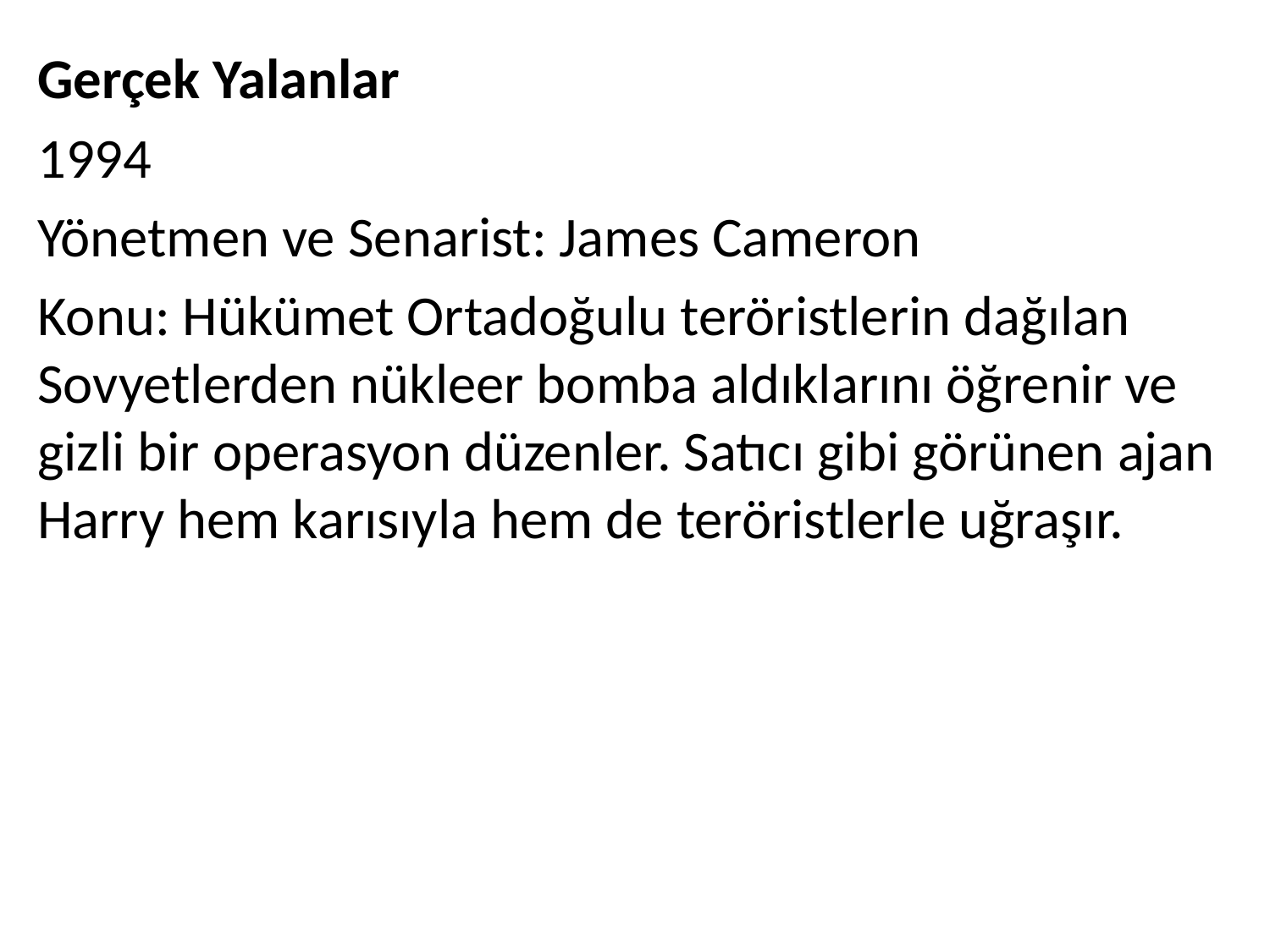

Gerçek Yalanlar
1994
Yönetmen ve Senarist: James Cameron
Konu: Hükümet Ortadoğulu teröristlerin dağılan Sovyetlerden nükleer bomba aldıklarını öğrenir ve gizli bir operasyon düzenler. Satıcı gibi görünen ajan Harry hem karısıyla hem de teröristlerle uğraşır.